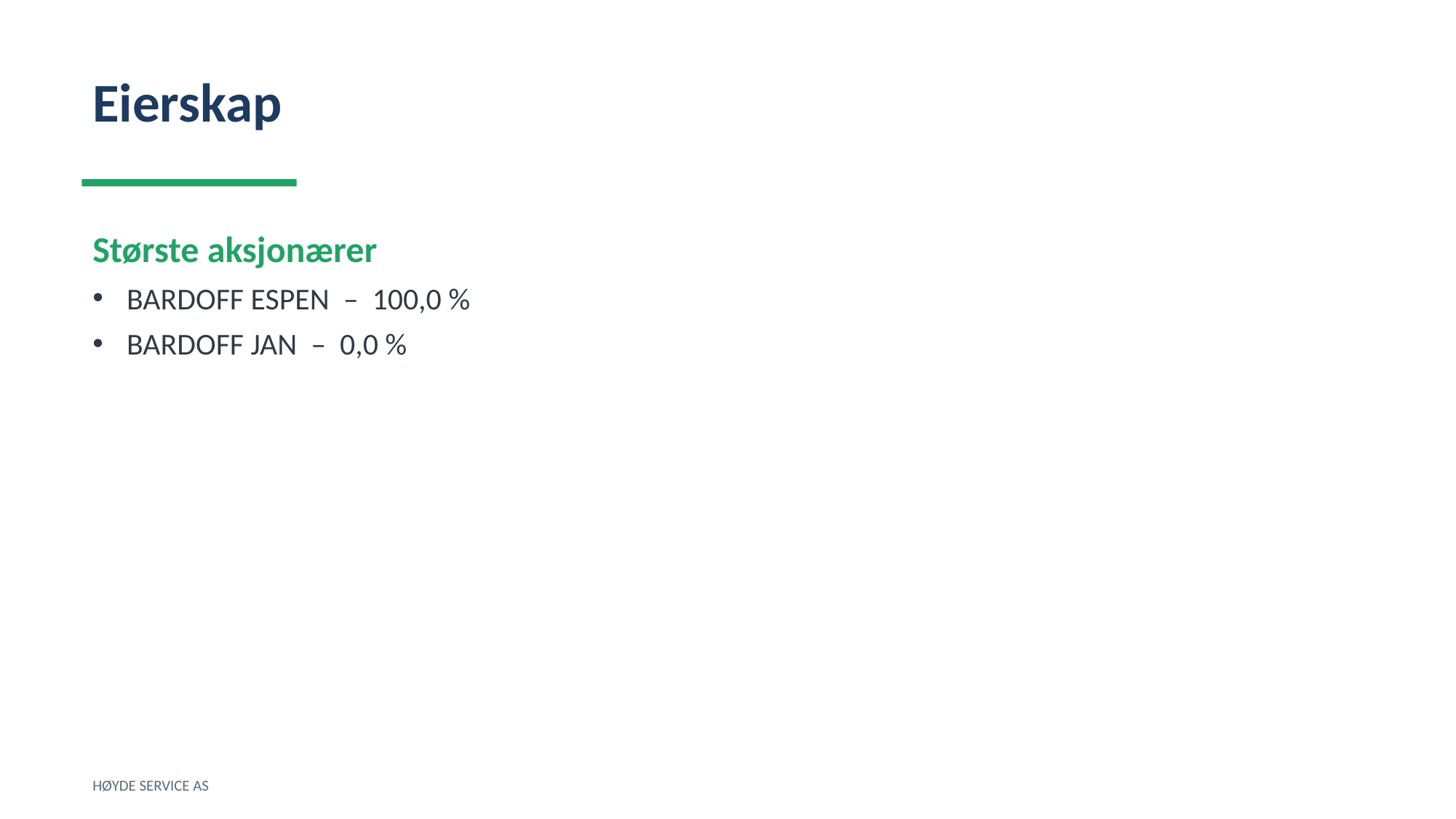

Eierskap

Største aksjonærer
BARDOFF ESPEN  –  100,0 %
BARDOFF JAN  –  0,0 %
HØYDE SERVICE AS